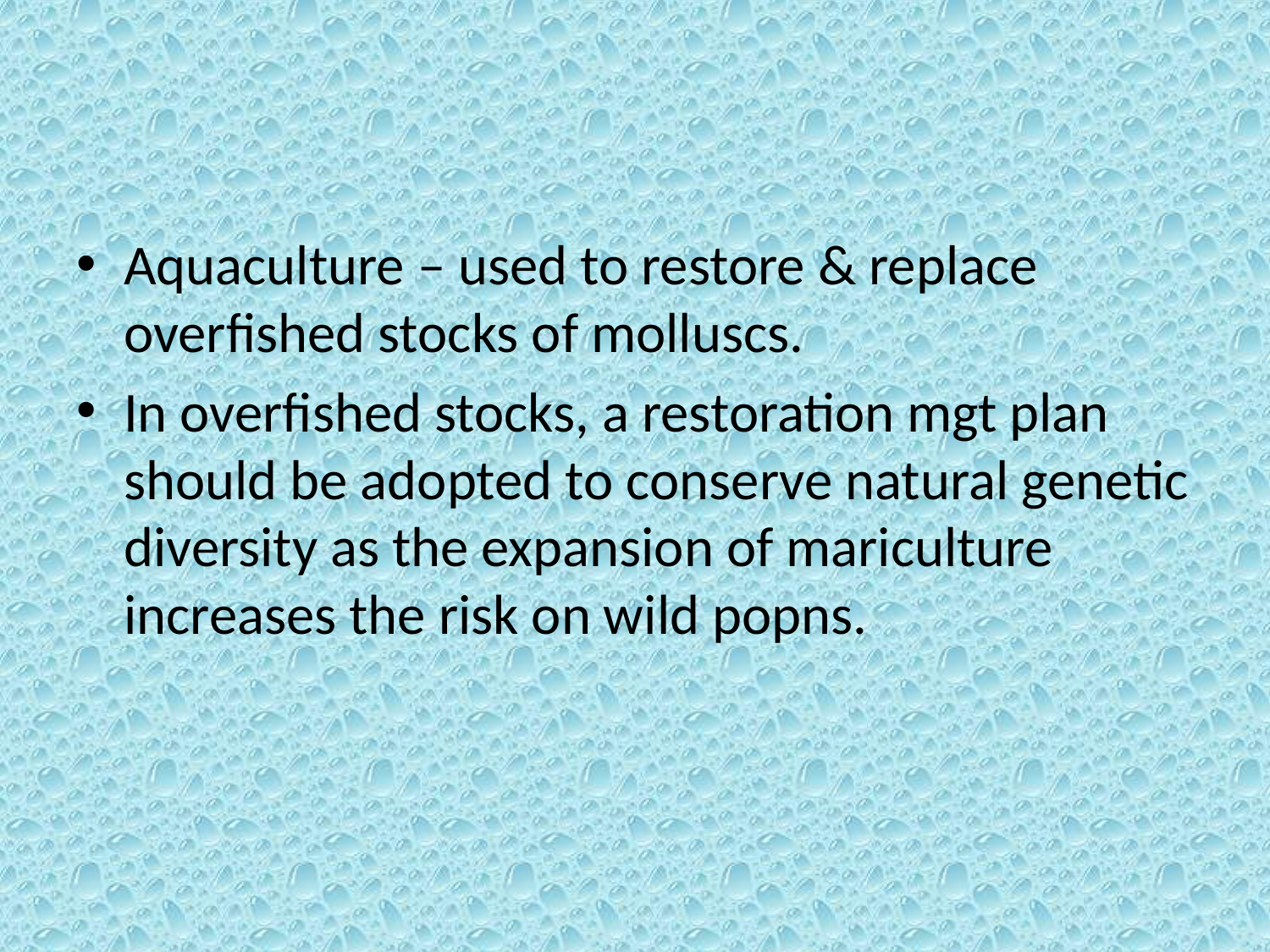

#
Aquaculture – used to restore & replace overfished stocks of molluscs.
In overfished stocks, a restoration mgt plan should be adopted to conserve natural genetic diversity as the expansion of mariculture increases the risk on wild popns.